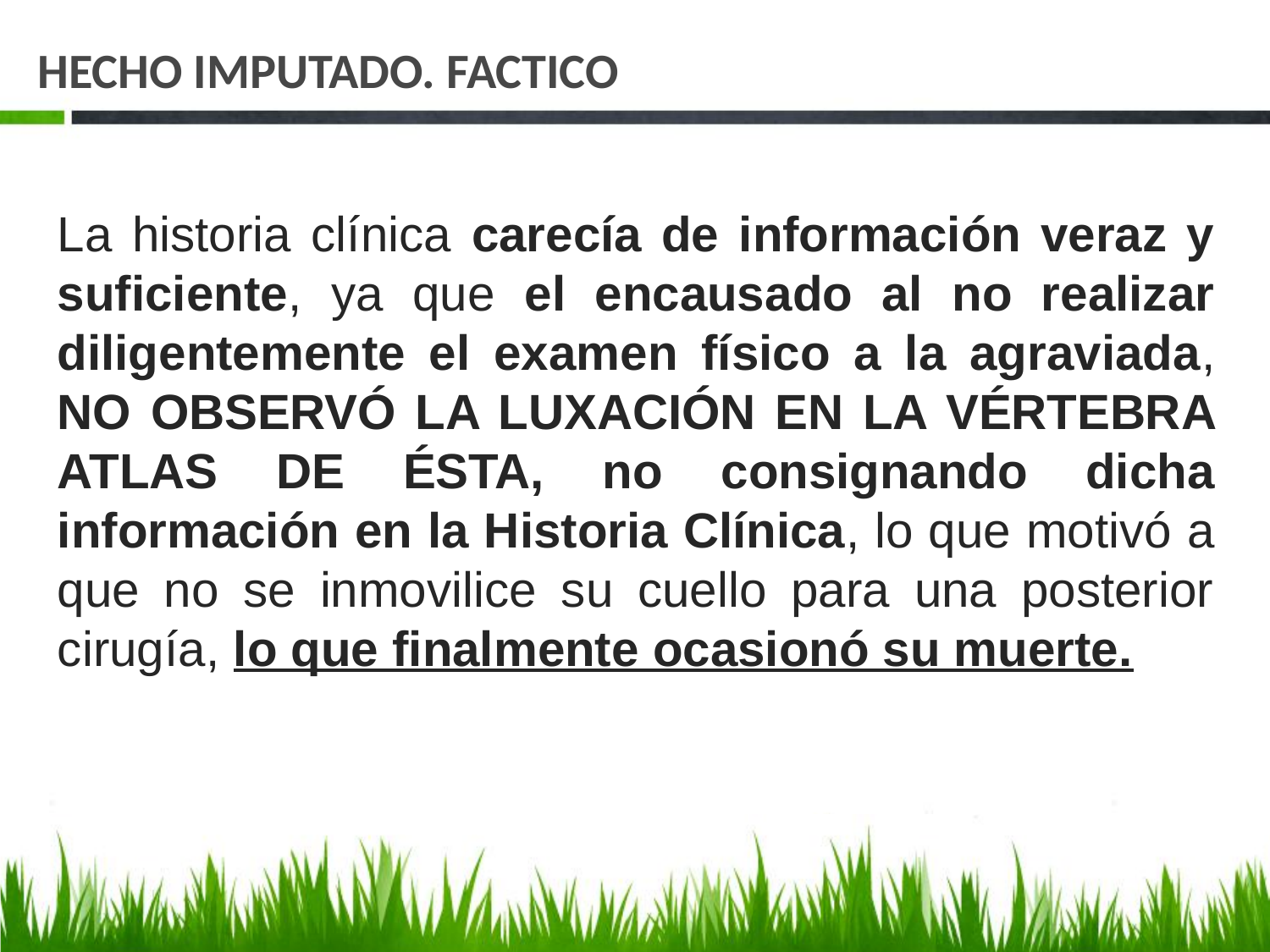

# HECHO IMPUTADO. FACTICO
La historia clínica carecía de información veraz y suficiente, ya que el encausado al no realizar diligentemente el examen físico a la agraviada, NO OBSERVÓ LA LUXACIÓN EN LA VÉRTEBRA ATLAS DE ÉSTA, no consignando dicha información en la Historia Clínica, lo que motivó a que no se inmovilice su cuello para una posterior cirugía, lo que finalmente ocasionó su muerte.